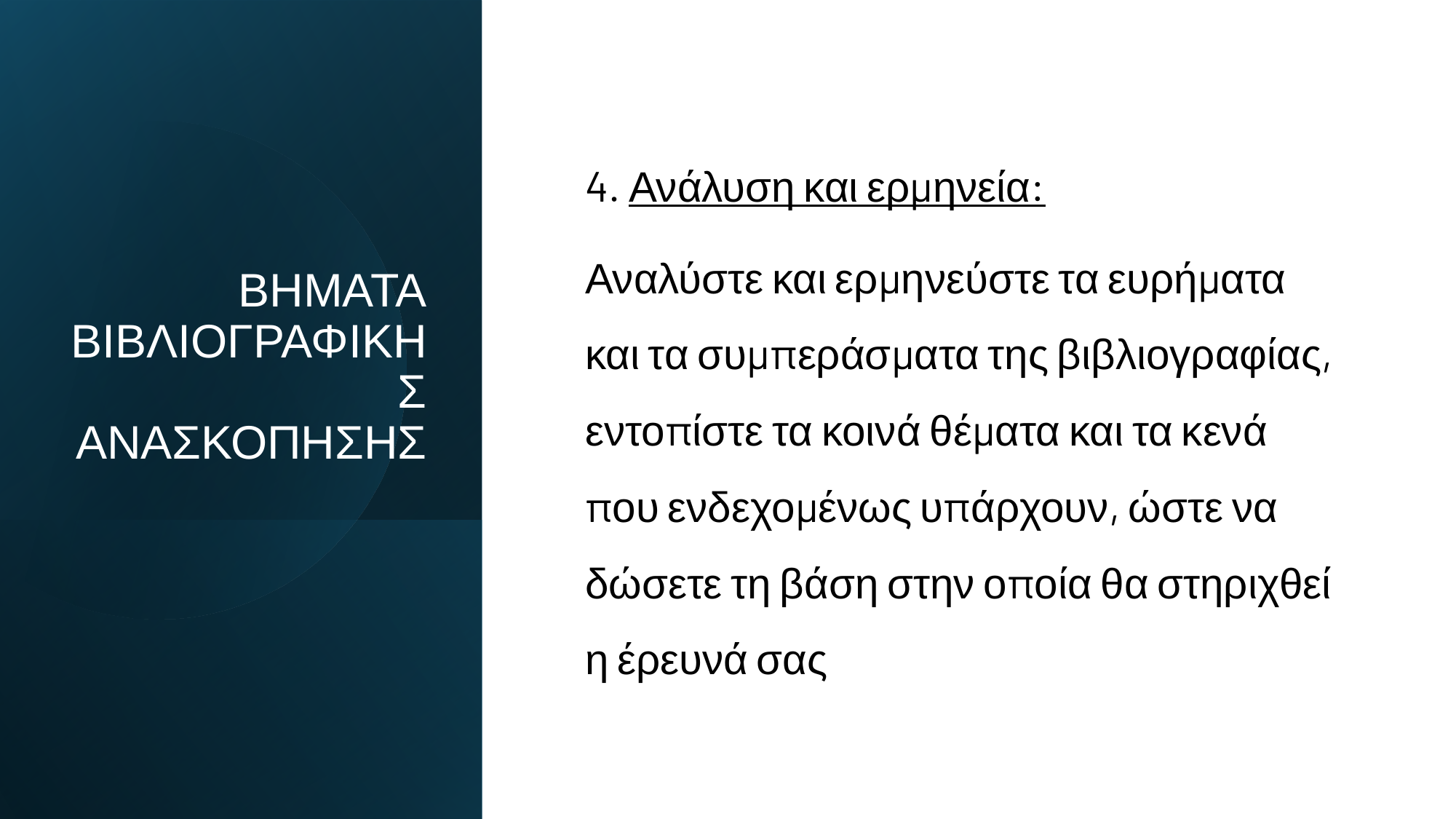

# ΒΗΜΑΤΑ ΒΙΒΛΙΟΓΡΑΦΙΚΗΣ ΑΝΑΣΚΟΠΗΣΗΣ
4. Ανάλυση και ερμηνεία:
Αναλύστε και ερμηνεύστε τα ευρήματα και τα συμπεράσματα της βιβλιογραφίας, εντοπίστε τα κοινά θέματα και τα κενά που ενδεχομένως υπάρχουν, ώστε να δώσετε τη βάση στην οποία θα στηριχθεί η έρευνά σας